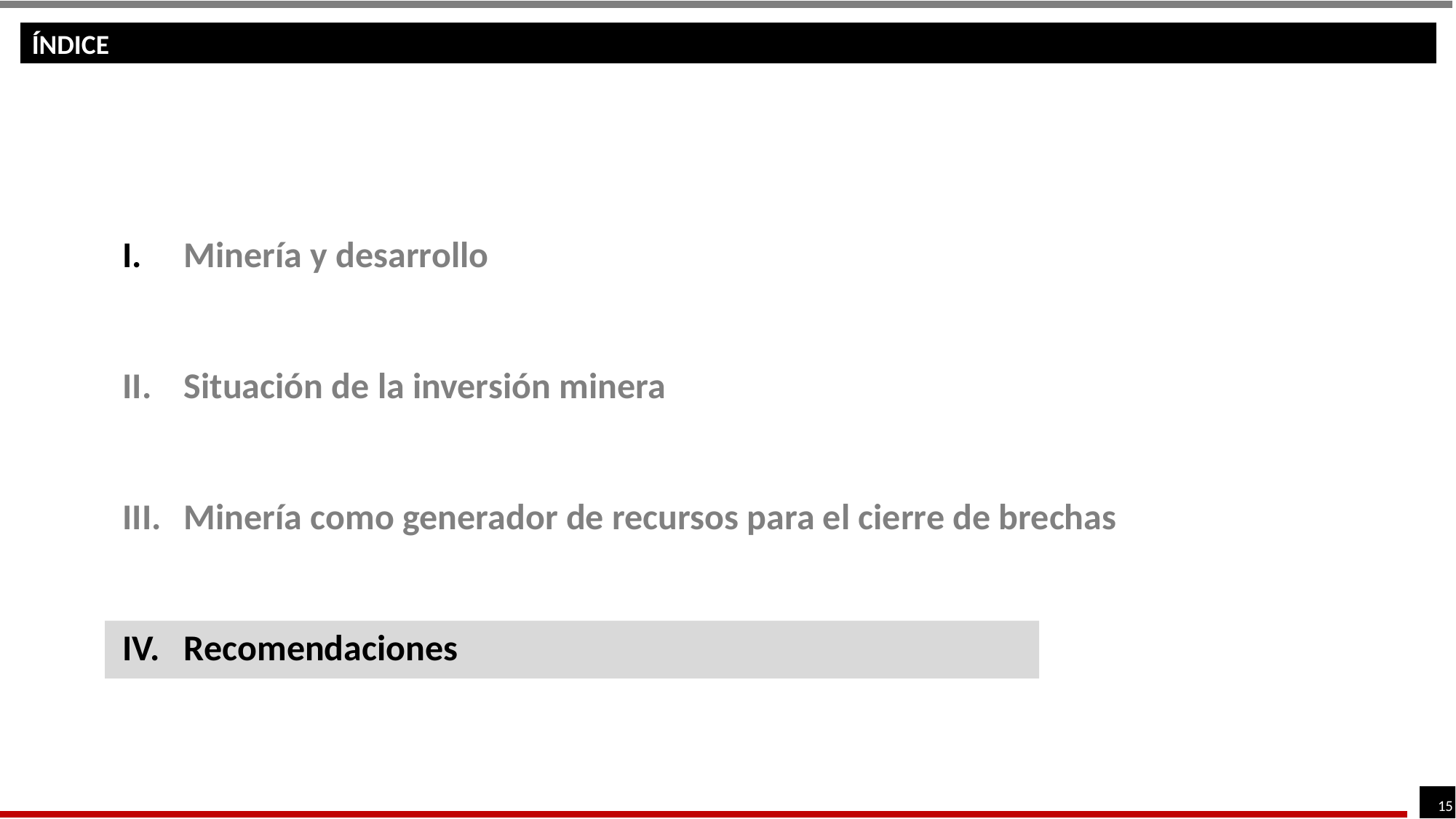

ÍNDICE

Minería y desarrollo

Situación de la inversión minera

Minería como generador de recursos para el cierre de brechas

Recomendaciones

15